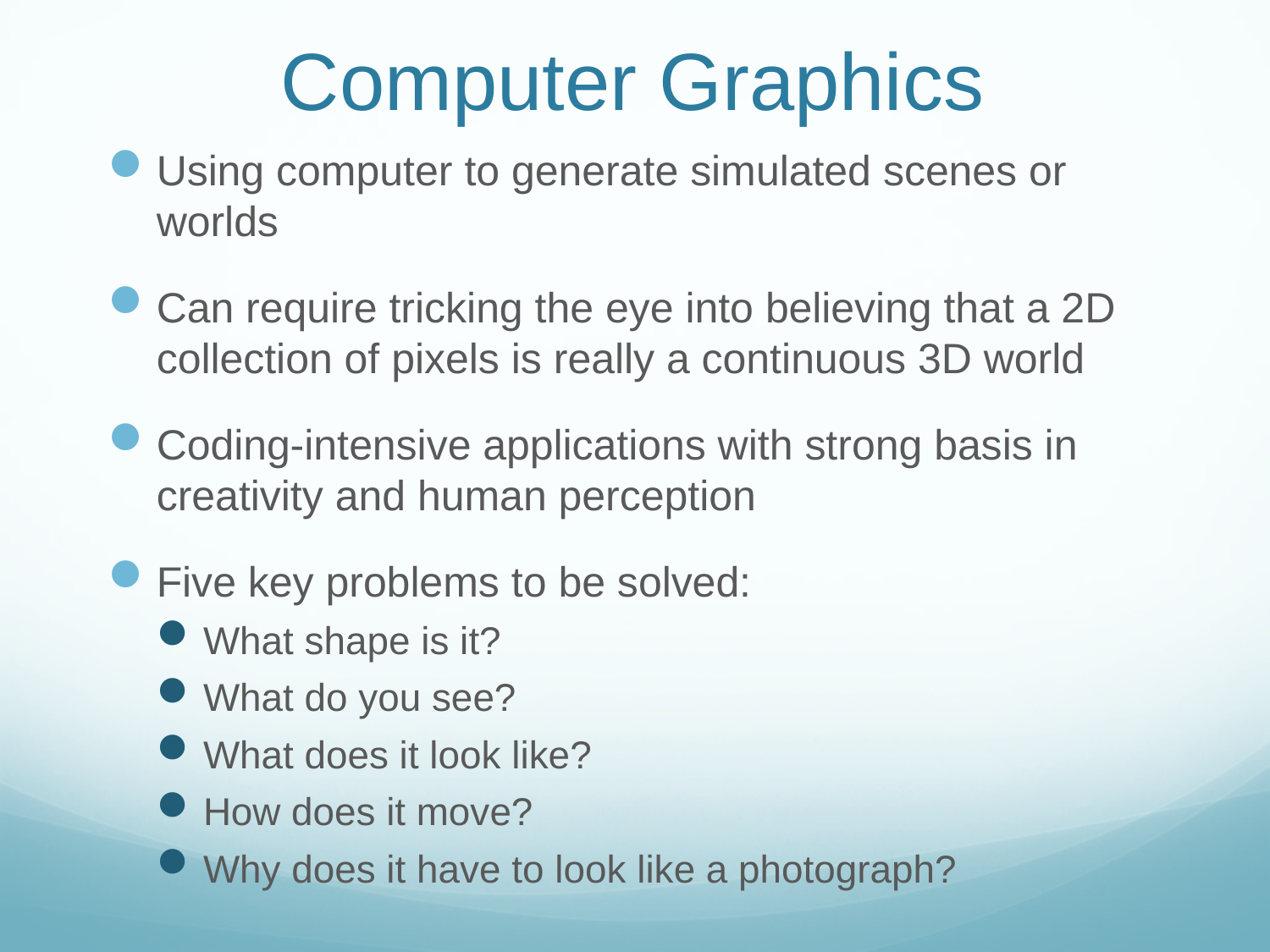

# Computer Graphics
Using computer to generate simulated scenes or worlds
Can require tricking the eye into believing that a 2D collection of pixels is really a continuous 3D world
Coding-intensive applications with strong basis in creativity and human perception
Five key problems to be solved:
What shape is it?
What do you see?
What does it look like?
How does it move?
Why does it have to look like a photograph?